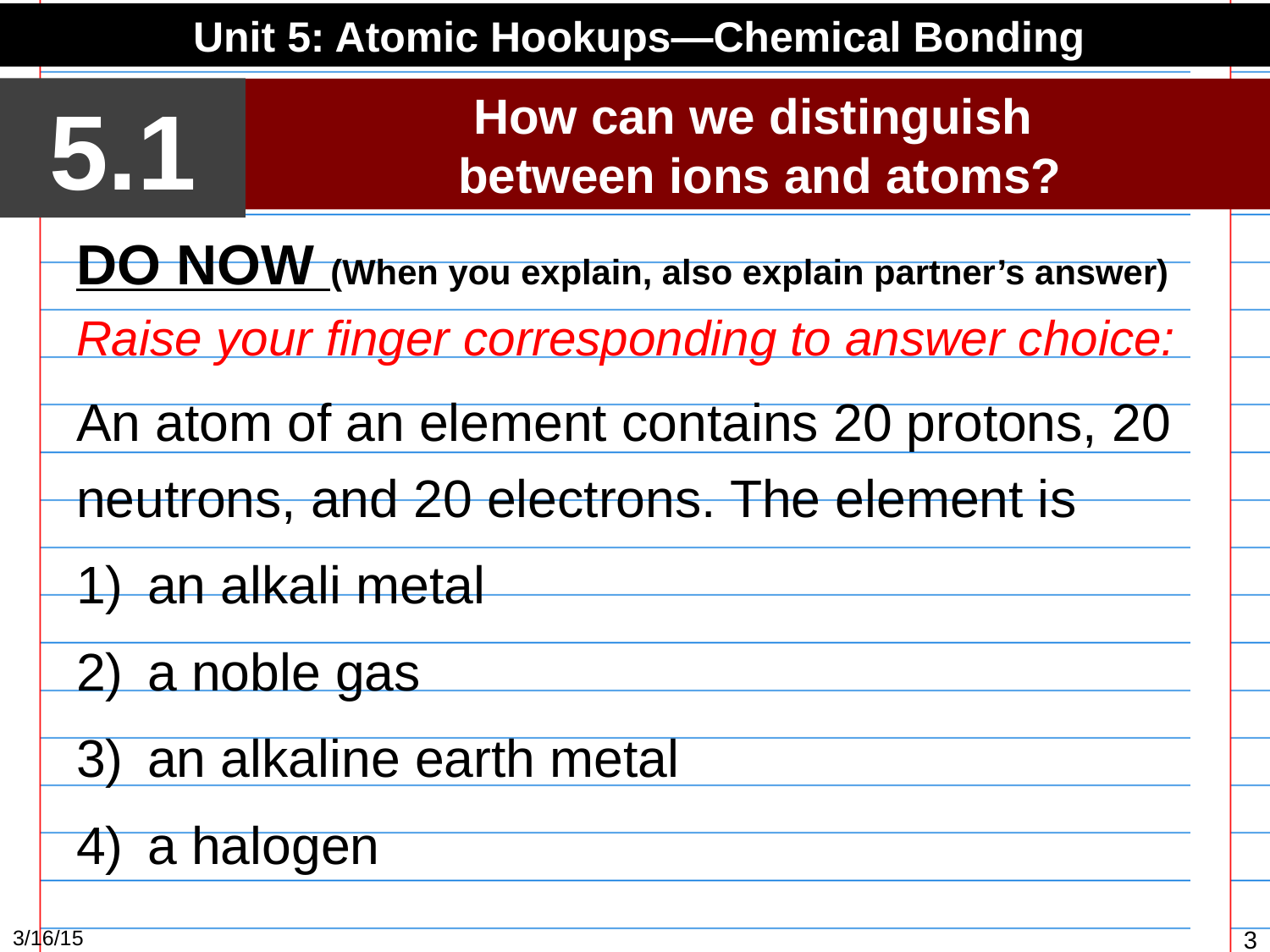

Unit 5: Atomic Hookups—Chemical Bonding
5.1
How can we distinguish
between ions and atoms?
DO NOW (When you explain, also explain partner’s answer)
Raise your finger corresponding to answer choice:
An atom of an element contains 20 protons, 20 neutrons, and 20 electrons. The element is
an alkali metal
a noble gas
an alkaline earth metal
a halogen

3/16/15
3